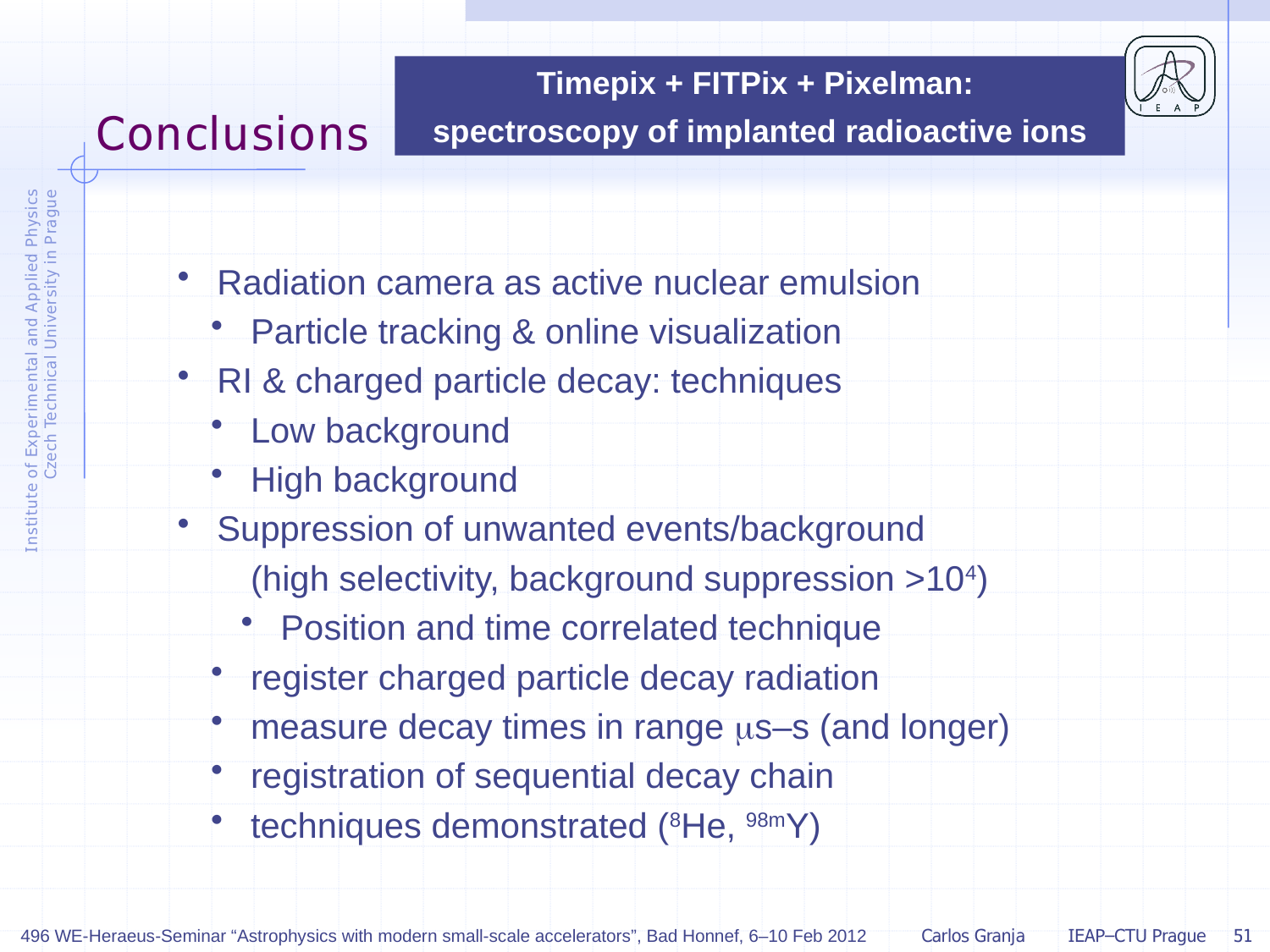

# Conclusions
Timepix + FITPix + Pixelman:
spectroscopy of implanted radioactive ions
 Radiation camera as active nuclear emulsion
 Particle tracking & online visualization
 RI & charged particle decay: techniques
 Low background
 High background
 Suppression of unwanted events/background
 (high selectivity, background suppression >104)
 Position and time correlated technique
 register charged particle decay radiation
 measure decay times in range μs–s (and longer)
 registration of sequential decay chain
 techniques demonstrated (8He, 98mY)